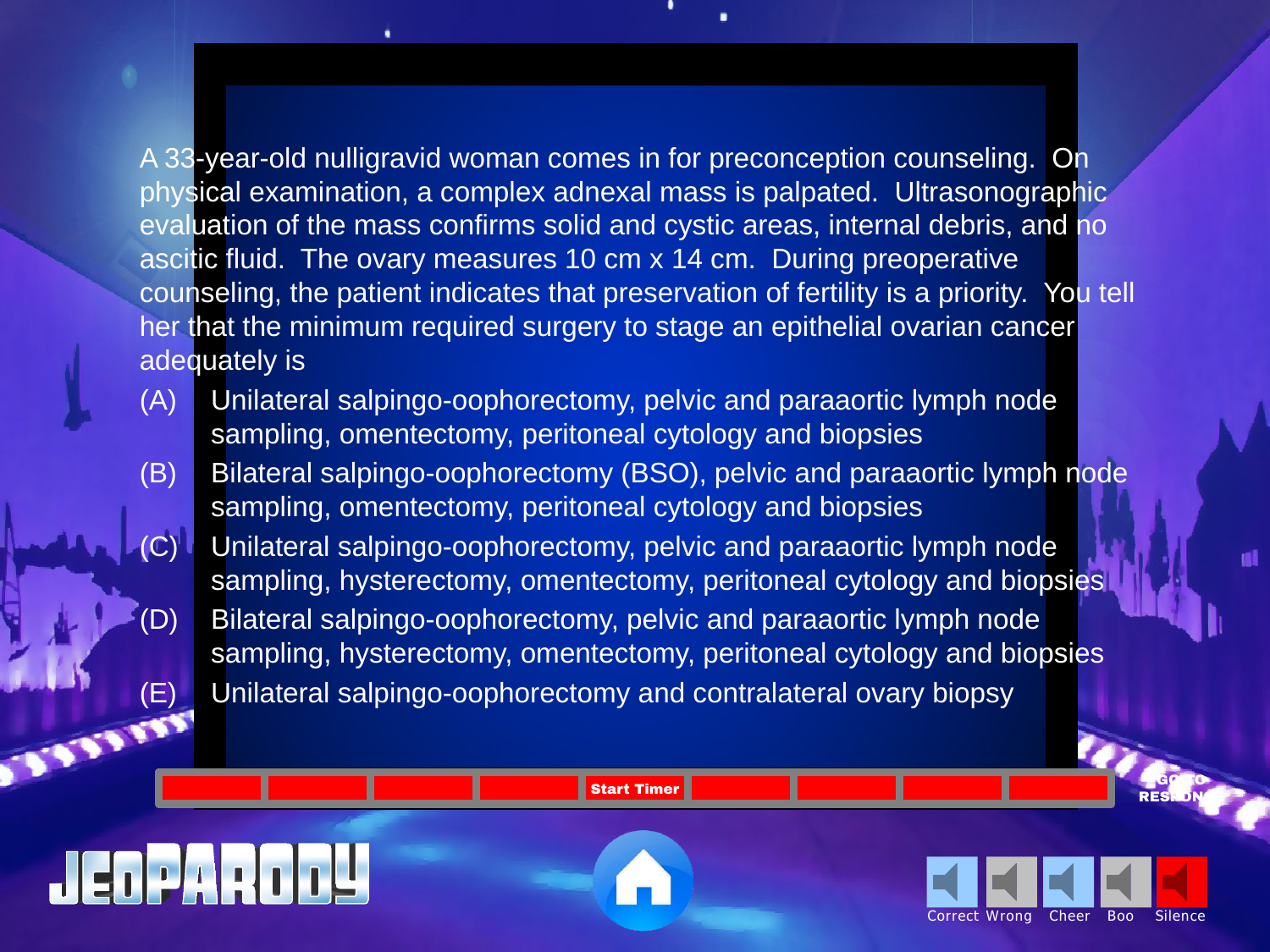

A 33-year-old nulligravid woman comes in for preconception counseling.  On physical examination, a complex adnexal mass is palpated.  Ultrasonographic evaluation of the mass confirms solid and cystic areas, internal debris, and no ascitic fluid.  The ovary measures 10 cm x 14 cm.  During preoperative counseling, the patient indicates that preservation of fertility is a priority.  You tell her that the minimum required surgery to stage an epithelial ovarian cancer adequately is
Unilateral salpingo-oophorectomy, pelvic and paraaortic lymph node sampling, omentectomy, peritoneal cytology and biopsies
Bilateral salpingo-oophorectomy (BSO), pelvic and paraaortic lymph node sampling, omentectomy, peritoneal cytology and biopsies
Unilateral salpingo-oophorectomy, pelvic and paraaortic lymph node sampling, hysterectomy, omentectomy, peritoneal cytology and biopsies
Bilateral salpingo-oophorectomy, pelvic and paraaortic lymph node sampling, hysterectomy, omentectomy, peritoneal cytology and biopsies
Unilateral salpingo-oophorectomy and contralateral ovary biopsy